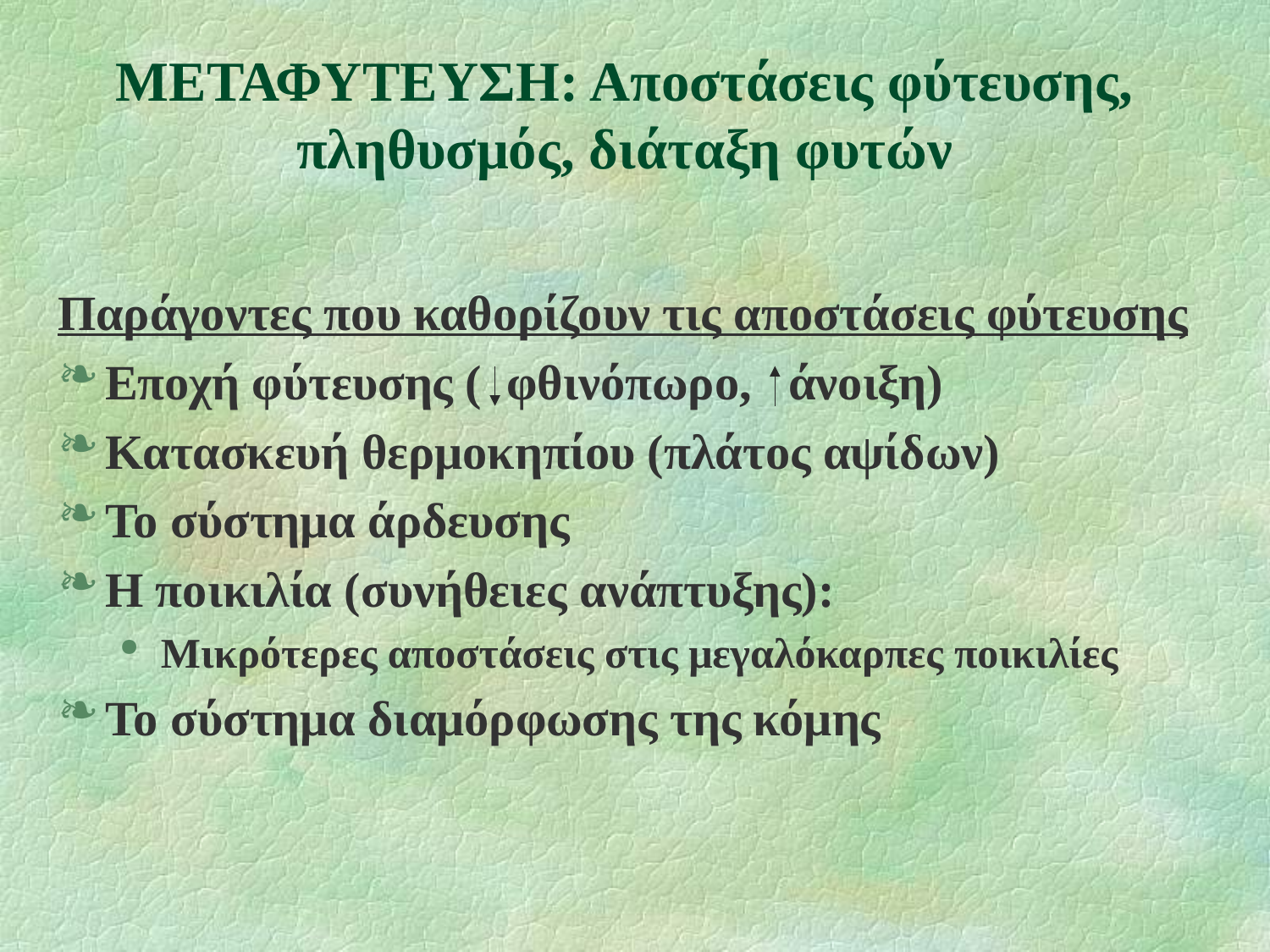

# ΜΕΤΑΦΥΤΕΥΣΗ: Αποστάσεις φύτευσης, πληθυσμός, διάταξη φυτών
Παράγοντες που καθορίζουν τις αποστάσεις φύτευσης
Εποχή φύτευσης (  φθινόπωρο,   άνοιξη)
Κατασκευή θερμοκηπίου (πλάτος αψίδων)
Το σύστημα άρδευσης
Η ποικιλία (συνήθειες ανάπτυξης):
Μικρότερες αποστάσεις στις μεγαλόκαρπες ποικιλίες
Το σύστημα διαμόρφωσης της κόμης